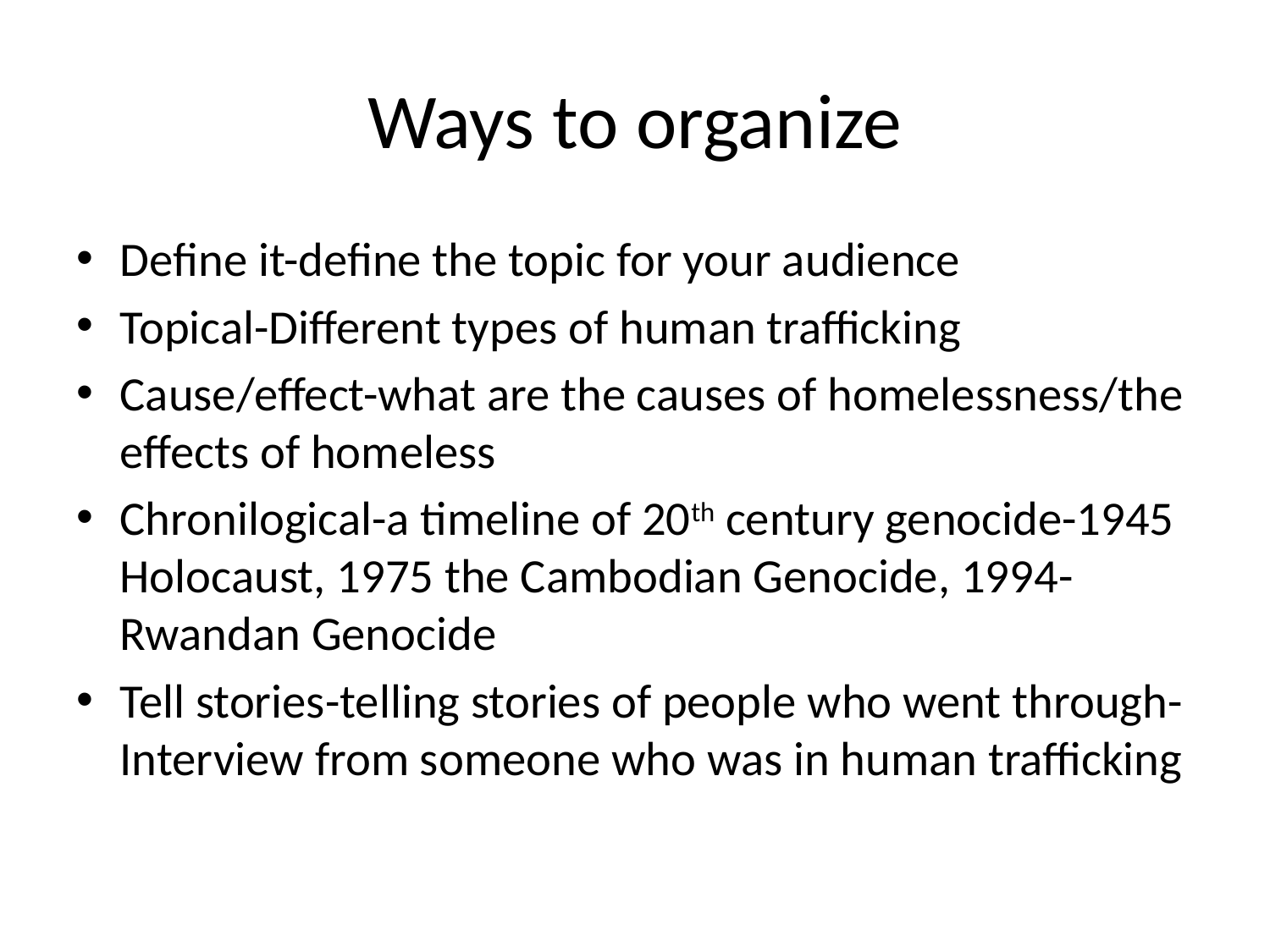

# Ways to organize
Define it-define the topic for your audience
Topical-Different types of human trafficking
Cause/effect-what are the causes of homelessness/the effects of homeless
Chronilogical-a timeline of 20th century genocide-1945 Holocaust, 1975 the Cambodian Genocide, 1994-Rwandan Genocide
Tell stories-telling stories of people who went through-Interview from someone who was in human trafficking